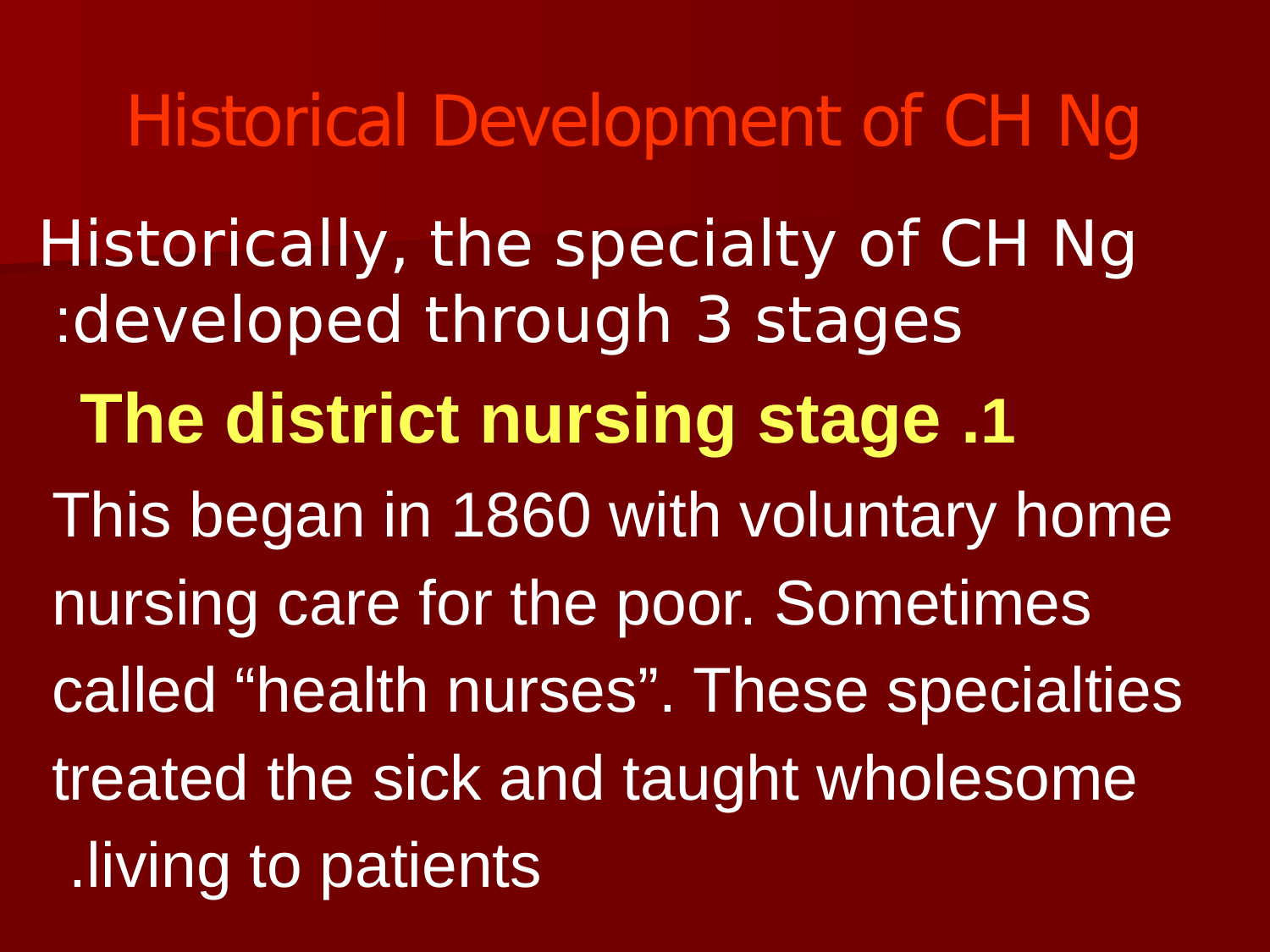

# Historical Development of CH Ng
Historically, the specialty of CH Ng developed through 3 stages:
1. The district nursing stage
This began in 1860 with voluntary home nursing care for the poor. Sometimes called “health nurses”. These specialties treated the sick and taught wholesome living to patients.